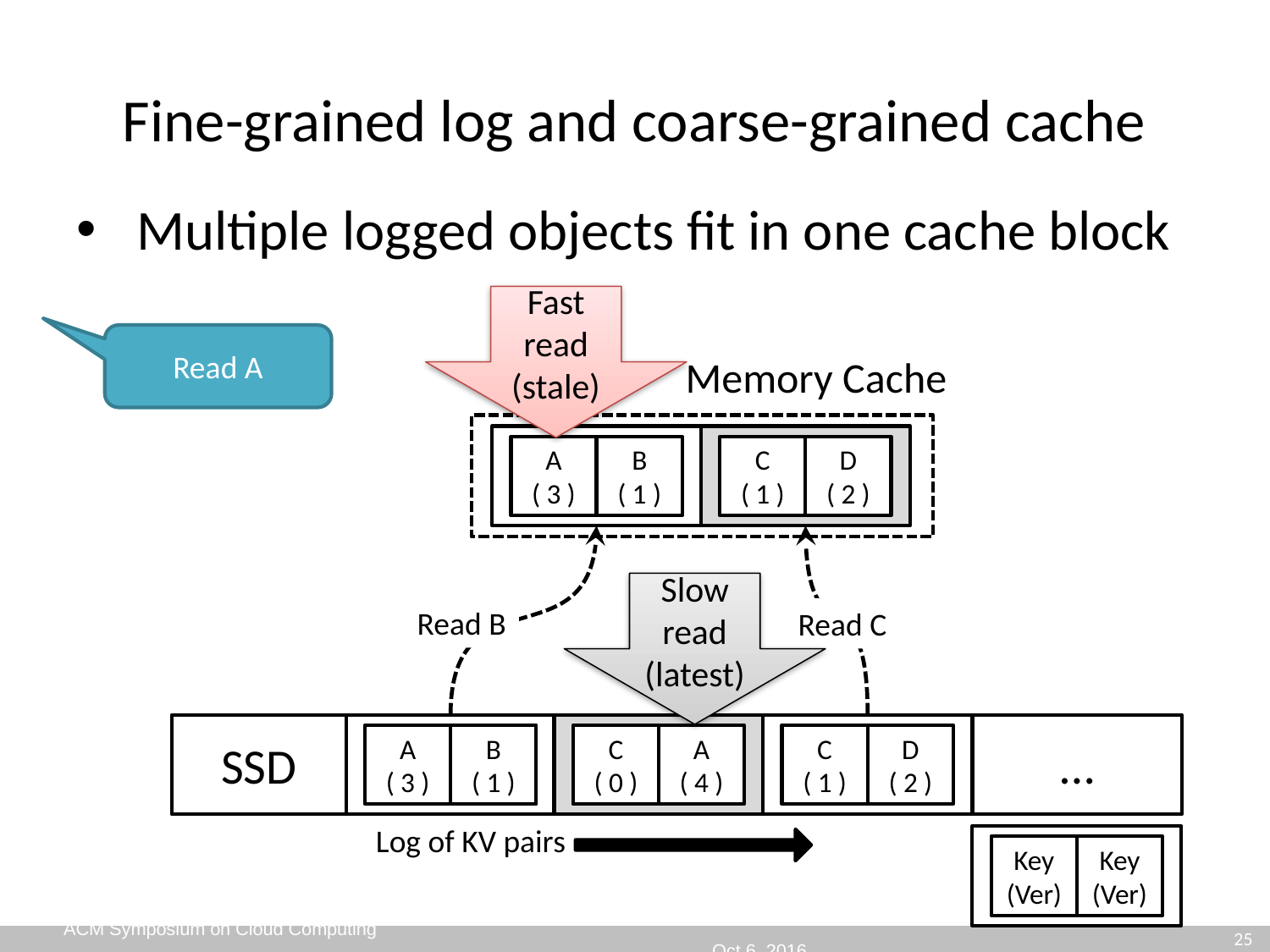

# Fine-grained log and coarse-grained cache
 Multiple logged objects fit in one cache block
Fast
read
(stale)
Read A
Memory Cache

C
( 1 )
D
( 2 )
A
( 3 )
B
( 1 )
Read B
Read C
Slow read
(latest)
SSD

…
A
( 3 )
B
( 1 )
C
( 0 )
A
( 4 )
C
( 1 )
D
( 2 )
Log of KV pairs

Key
(Ver)
Key
(Ver)
25